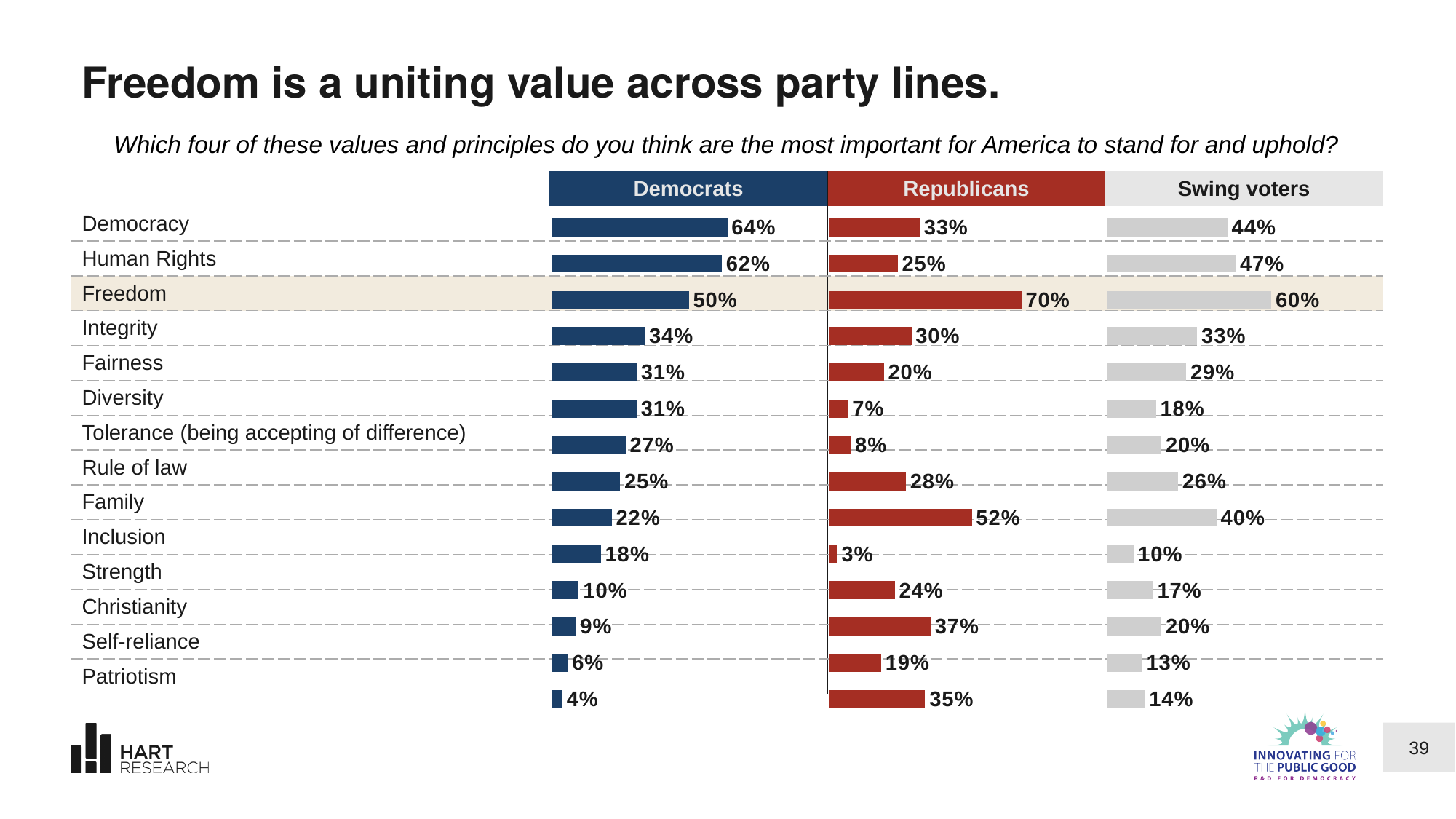

# Freedom is a uniting value across party lines.
Which four of these values and principles do you think are the most important for America to stand for and uphold?
|  | Democrats | Republicans | Swing voters |
| --- | --- | --- | --- |
| Democracy |  |  |  |
| Human Rights |  |  |  |
| Freedom |  |  |  |
| Integrity |  |  |  |
| Fairness |  |  |  |
| Diversity |  |  |  |
| Tolerance (being accepting of difference) |  |  |  |
| Rule of law |  |  |  |
| Family |  |  |  |
| Inclusion |  |  |  |
| Strength |  |  |  |
| Christianity |  |  |  |
| Self-reliance |  |  |  |
| Patriotism |  |  |  |

### Chart

| Category | Series 1 |
|---|---|
| Democracy | 33.0 |
| Human Rights | 25.0 |
| Freedom | 70.0 |
| Integrity | 30.0 |
| Fairness | 20.0 |
| Diversity | 7.0 |
| Tolerance (being accepting of difference) | 8.0 |
| Rule of law | 28.0 |
| Family | 52.0 |
| Inclusion | 3.0 |
| Strength | 24.0 |
| Christianity | 37.0 |
| Self-reliance | 19.0 |
| Patriotism | 35.0 |

### Chart

| Category | Series 1 |
|---|---|
| Democracy | 44.0 |
| Human Rights | 47.0 |
| Freedom | 60.0 |
| Integrity | 33.0 |
| Fairness | 29.0 |
| Diversity | 18.0 |
| Tolerance (being accepting of difference) | 20.0 |
| Rule of law | 26.0 |
| Family | 40.0 |
| Inclusion | 10.0 |
| Strength | 17.0 |
| Christianity | 20.0 |
| Self-reliance | 13.0 |
| Patriotism | 14.0 |

### Chart

| Category | Series 1 |
|---|---|
| Democracy | 64.0 |
| Human Rights | 62.0 |
| Freedom | 50.0 |
| Integrity | 34.0 |
| Fairness | 31.0 |
| Diversity | 31.0 |
| Tolerance (being accepting of difference) | 27.0 |
| Rule of law | 25.0 |
| Family | 22.0 |
| Inclusion | 18.0 |
| Strength | 10.0 |
| Christianity | 9.0 |
| Self-reliance | 6.0 |
| Patriotism | 4.0 |
39